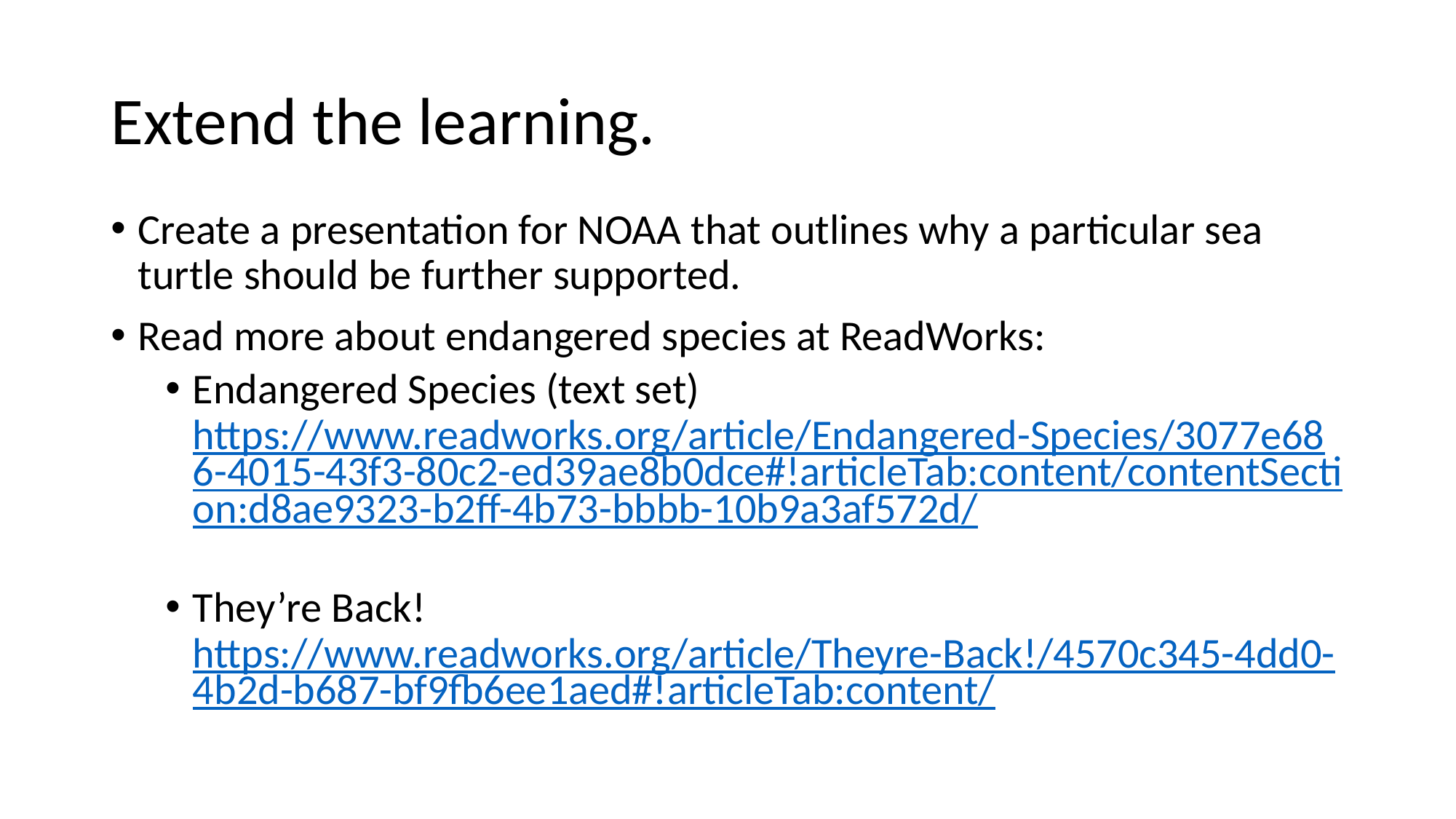

# Extend the learning.
Create a presentation for NOAA that outlines why a particular sea turtle should be further supported.
Read more about endangered species at ReadWorks:
Endangered Species (text set) https://www.readworks.org/article/Endangered-Species/3077e686-4015-43f3-80c2-ed39ae8b0dce#!articleTab:content/contentSection:d8ae9323-b2ff-4b73-bbbb-10b9a3af572d/
They’re Back! https://www.readworks.org/article/Theyre-Back!/4570c345-4dd0-4b2d-b687-bf9fb6ee1aed#!articleTab:content/